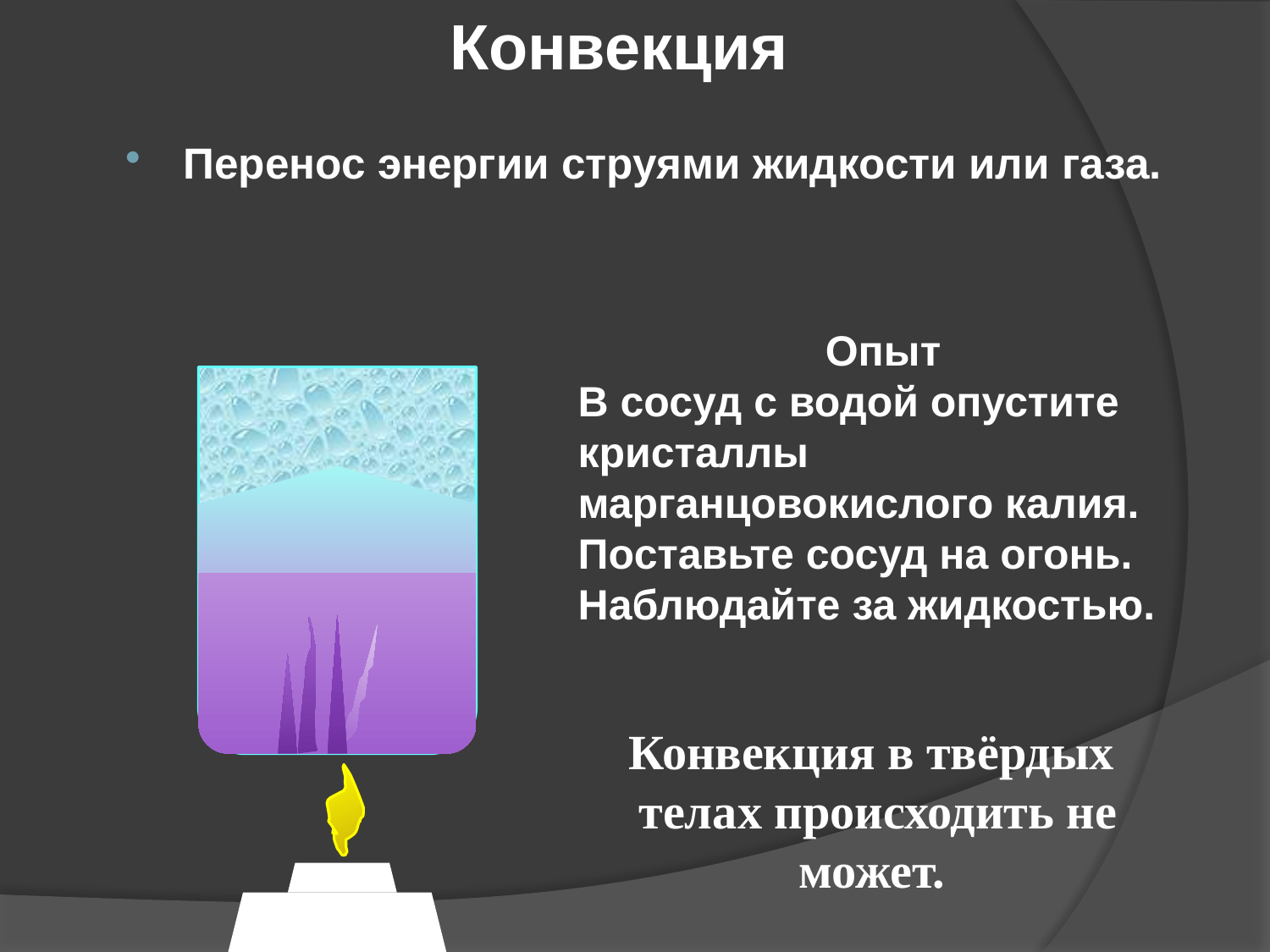

# Конвекция
Перенос энергии струями жидкости или газа.
Опыт
В сосуд с водой опустите кристаллы марганцовокислого калия.
Поставьте сосуд на огонь. Наблюдайте за жидкостью.

Конвекция в твёрдых  телах происходить не может.